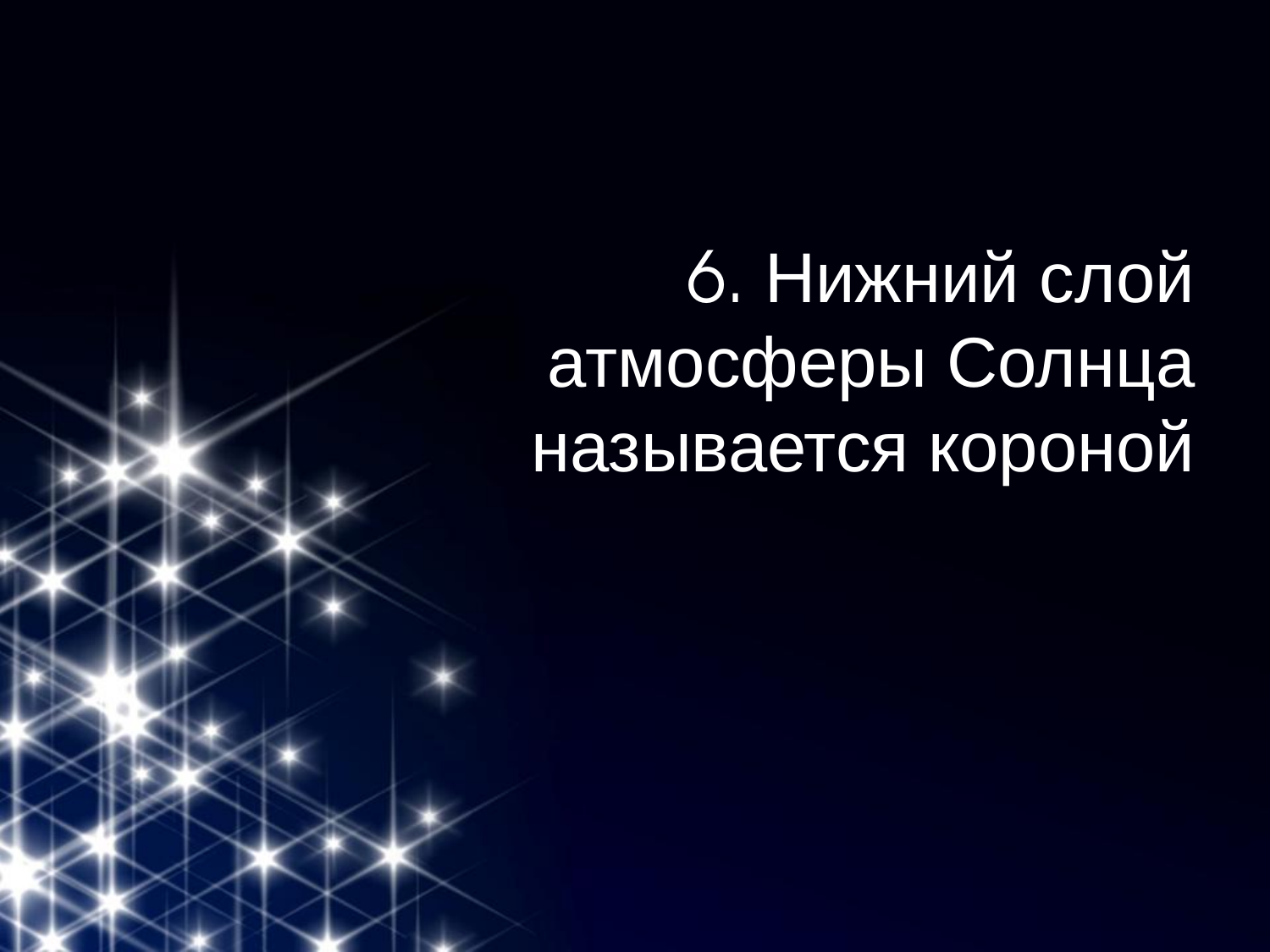

#
6. Нижний слой атмосферы Солнца называется короной